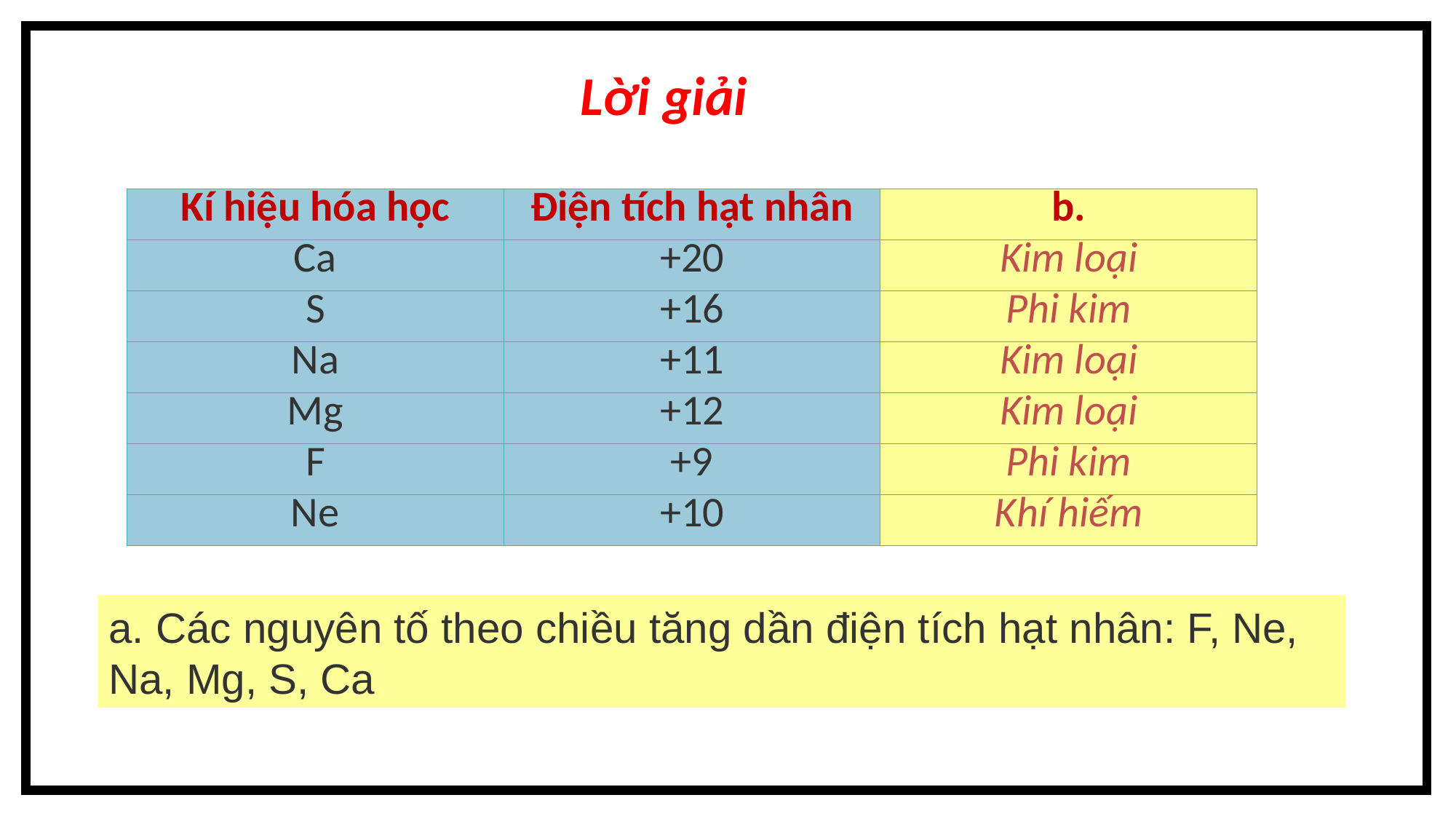

Lời giải
| Kí hiệu hóa học | Điện tích hạt nhân | b. |
| --- | --- | --- |
| Ca | +20 | Kim loại |
| S | +16 | Phi kim |
| Na | +11 | Kim loại |
| Mg | +12 | Kim loại |
| F | +9 | Phi kim |
| Ne | +10 | Khí hiếm |
a. Các nguyên tố theo chiều tăng dần điện tích hạt nhân: F, Ne, Na, Mg, S, Ca